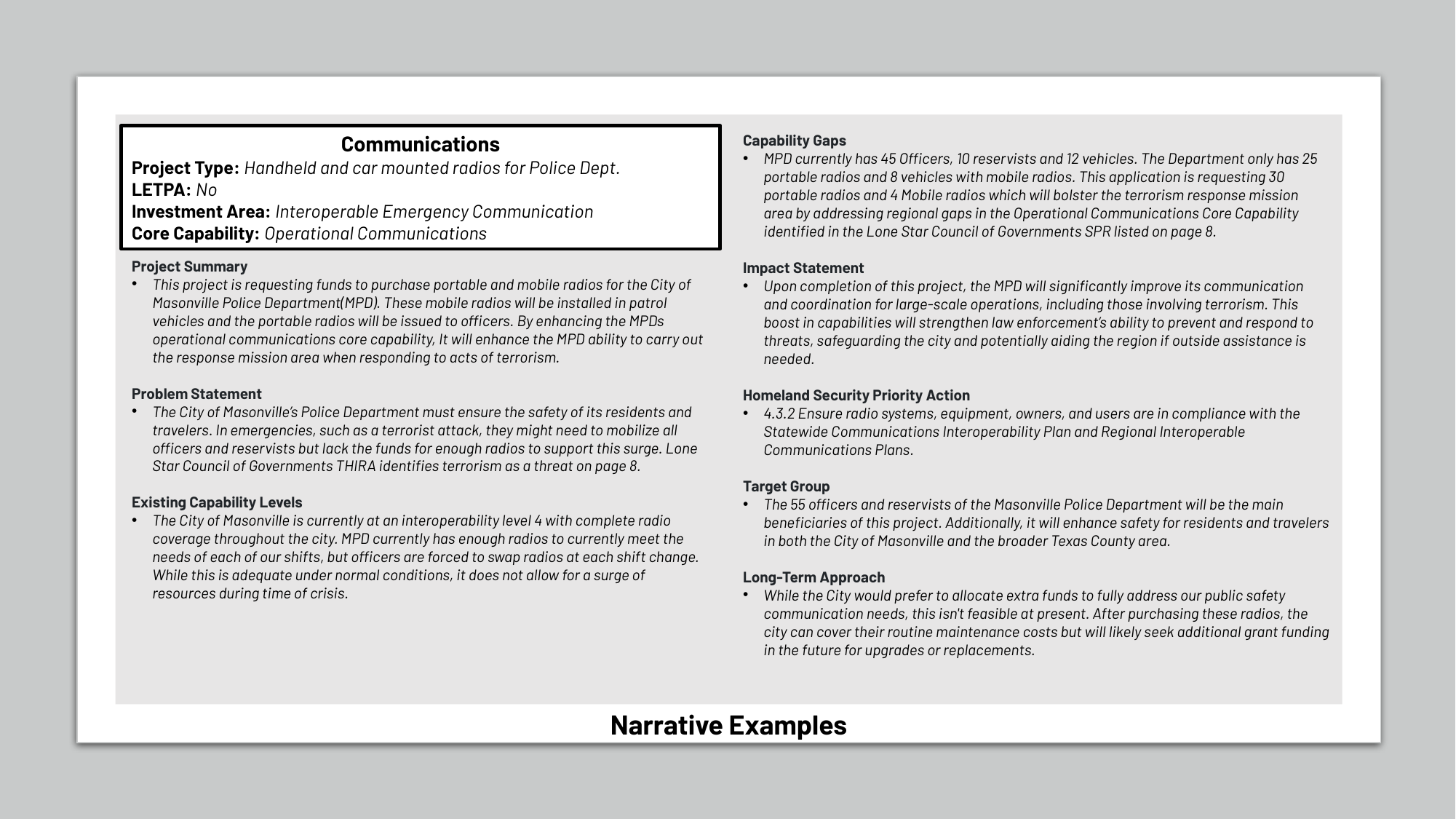

Communications
Project Type: Handheld and car mounted radios for Police Dept.
LETPA: No
Investment Area: Interoperable Emergency Communication
Core Capability: Operational Communications
Capability Gaps
MPD currently has 45 Officers, 10 reservists and 12 vehicles. The Department only has 25 portable radios and 8 vehicles with mobile radios. This application is requesting 30 portable radios and 4 Mobile radios which will bolster the terrorism response mission area by addressing regional gaps in the Operational Communications Core Capability identified in the Lone Star Council of Governments SPR listed on page 8.

Impact Statement
Upon completion of this project, the MPD will significantly improve its communication and coordination for large-scale operations, including those involving terrorism. This boost in capabilities will strengthen law enforcement’s ability to prevent and respond to threats, safeguarding the city and potentially aiding the region if outside assistance is needed.

Homeland Security Priority Action
4.3.2 Ensure radio systems, equipment, owners, and users are in compliance with the Statewide Communications Interoperability Plan and Regional Interoperable Communications Plans.

Target Group
The 55 officers and reservists of the Masonville Police Department will be the main beneficiaries of this project. Additionally, it will enhance safety for residents and travelers in both the City of Masonville and the broader Texas County area.

Long-Term Approach
While the City would prefer to allocate extra funds to fully address our public safety communication needs, this isn't feasible at present. After purchasing these radios, the city can cover their routine maintenance costs but will likely seek additional grant funding in the future for upgrades or replacements.
Project Summary
This project is requesting funds to purchase portable and mobile radios for the City of Masonville Police Department(MPD). These mobile radios will be installed in patrol vehicles and the portable radios will be issued to officers. By enhancing the MPDs operational communications core capability, It will enhance the MPD ability to carry out the response mission area when responding to acts of terrorism.

Problem Statement
The City of Masonville’s Police Department must ensure the safety of its residents and travelers. In emergencies, such as a terrorist attack, they might need to mobilize all officers and reservists but lack the funds for enough radios to support this surge. Lone Star Council of Governments THIRA identifies terrorism as a threat on page 8.

Existing Capability Levels
The City of Masonville is currently at an interoperability level 4 with complete radio coverage throughout the city. MPD currently has enough radios to currently meet the needs of each of our shifts, but officers are forced to swap radios at each shift change. While this is adequate under normal conditions, it does not allow for a surge of resources during time of crisis.
Narrative Examples